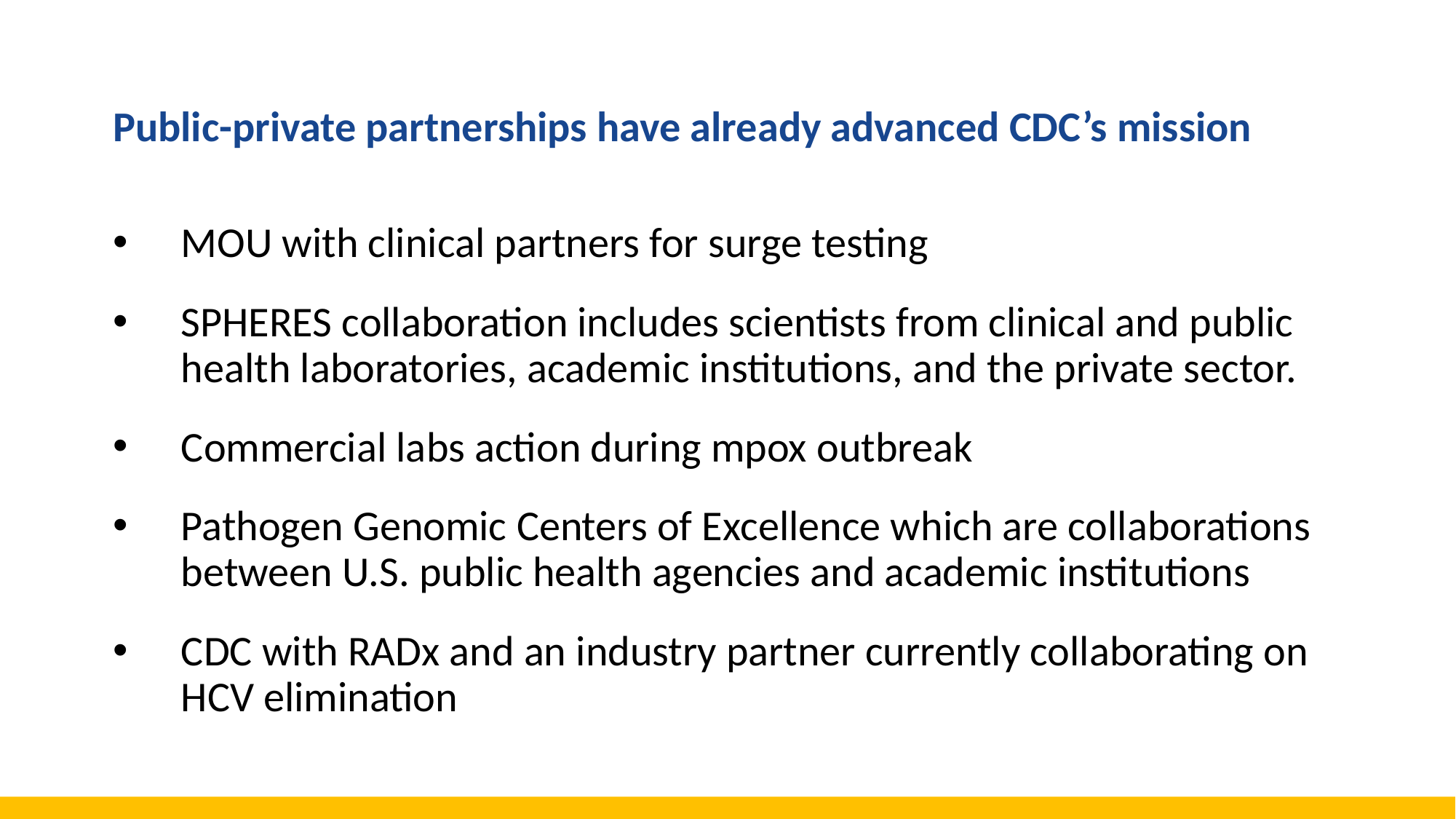

# Public-private partnerships have already advanced CDC’s mission
MOU with clinical partners for surge testing
SPHERES collaboration includes scientists from clinical and public health laboratories, academic institutions, and the private sector.
Commercial labs action during mpox outbreak
Pathogen Genomic Centers of Excellence which are collaborations between U.S. public health agencies and academic institutions
CDC with RADx and an industry partner currently collaborating on HCV elimination